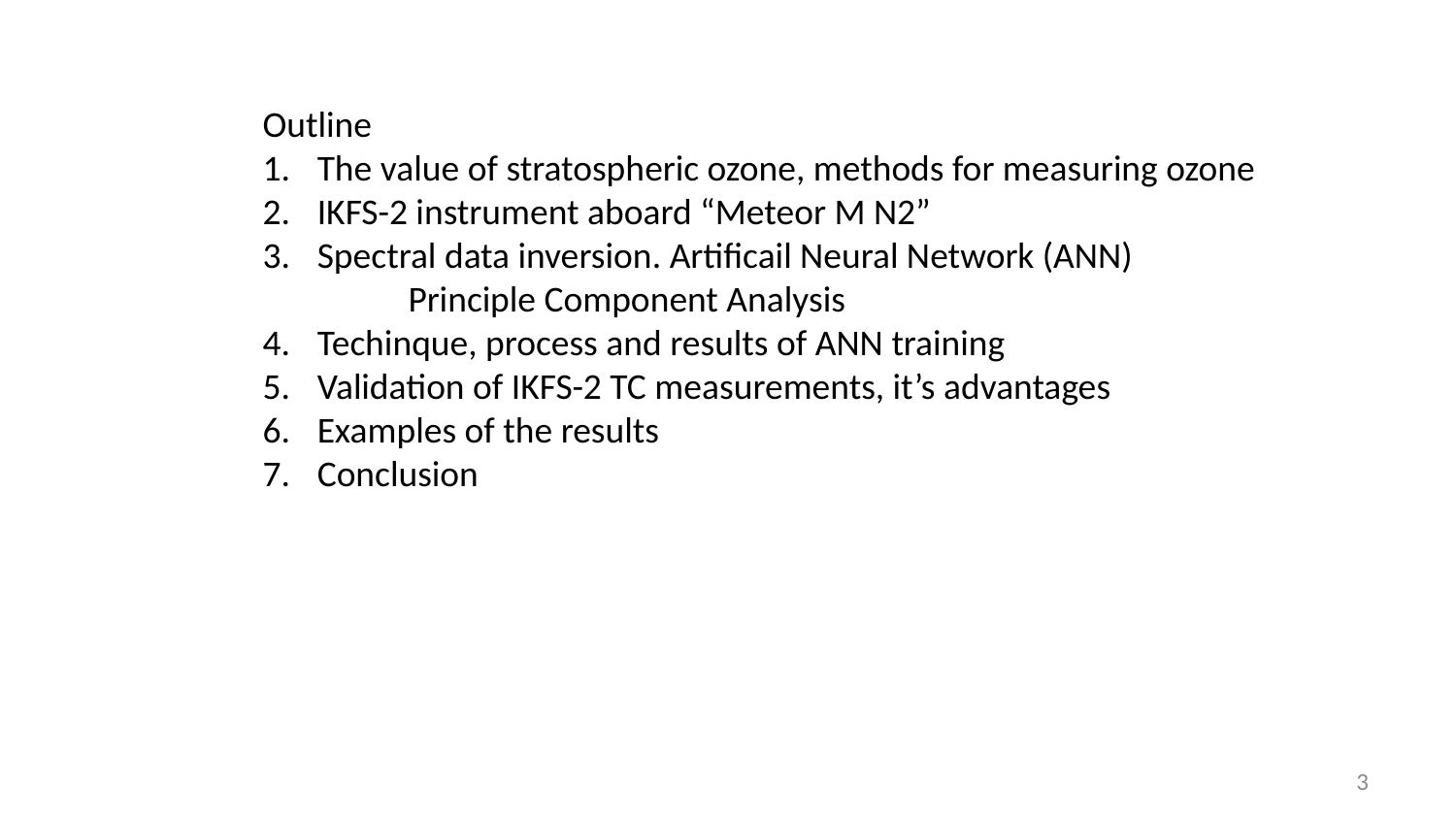

Outline
The value of stratospheric ozone, methods for measuring ozone
IKFS-2 instrument aboard “Meteor M N2”
Spectral data inversion. Artificail Neural Network (ANN)
	Principle Component Analysis
Techinque, process and results of ANN training
Validation of IKFS-2 TC measurements, it’s advantages
Examples of the results
Conclusion
3